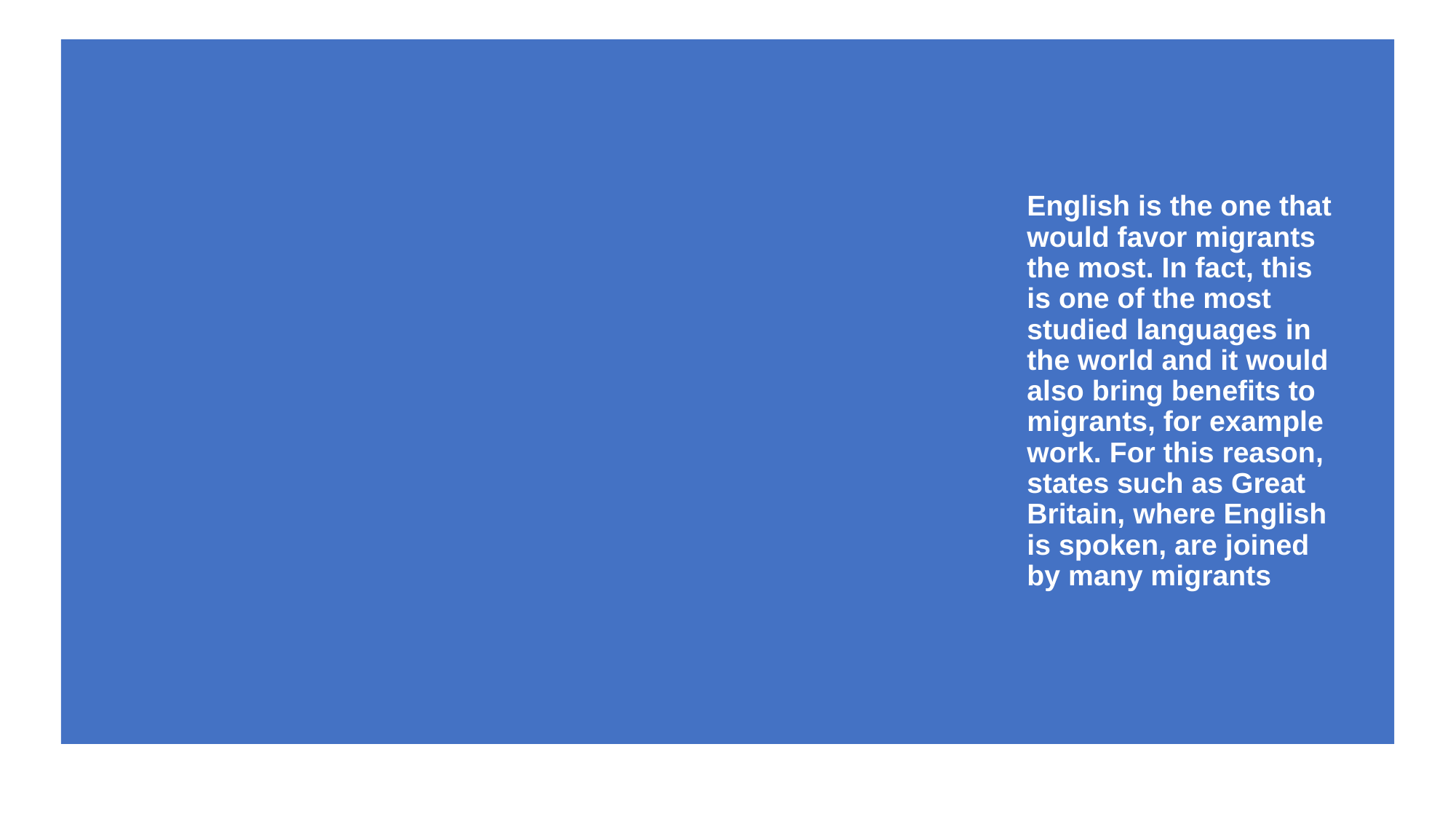

English is the one that would favor migrants the most. In fact, this is one of the most studied languages ​​in the world and it would also bring benefits to migrants, for example work. For this reason, states such as Great Britain, where English is spoken, are joined by many migrants